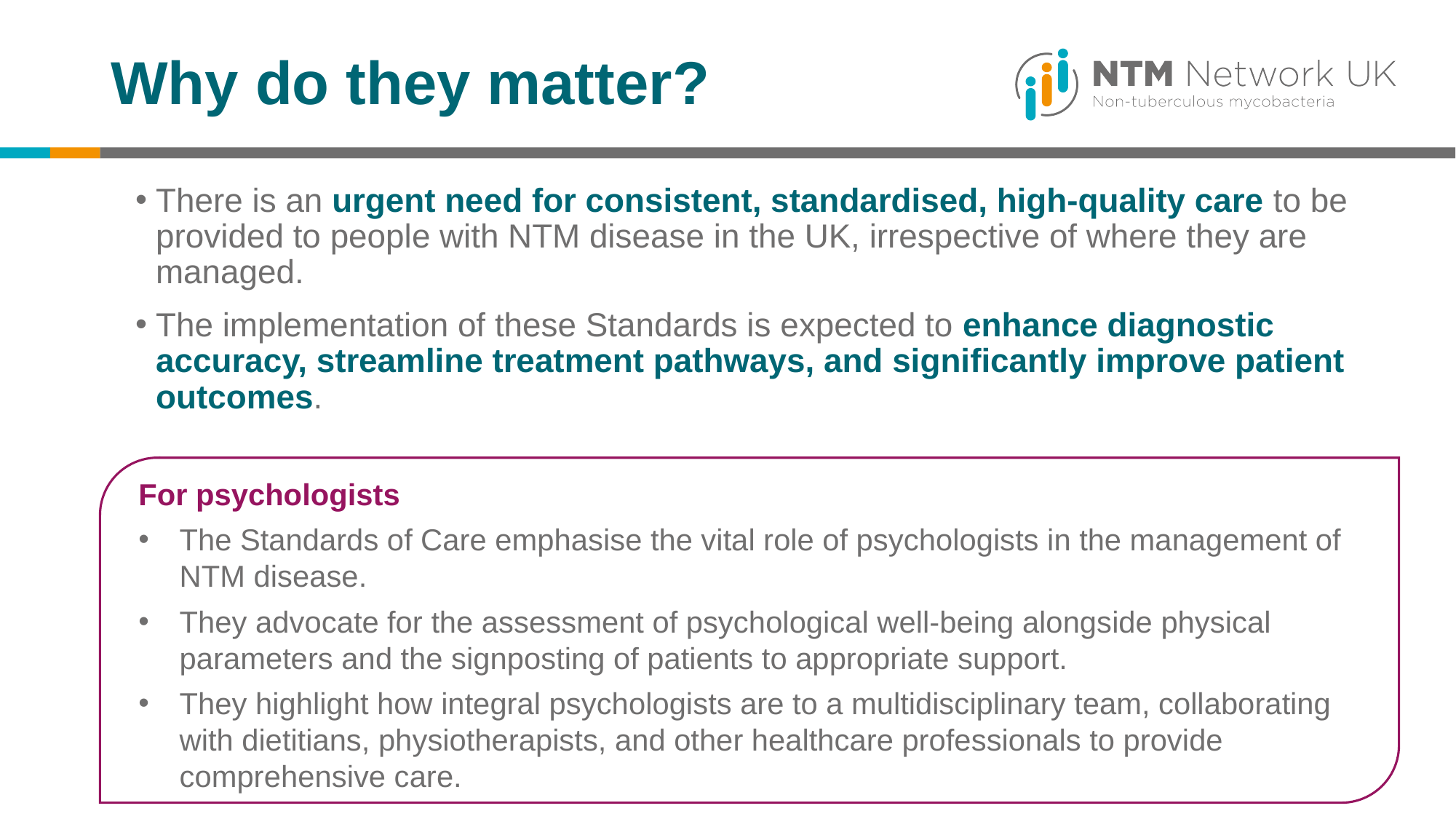

# Why do they matter?
There is an urgent need for consistent, standardised, high-quality care to be provided to people with NTM disease in the UK, irrespective of where they are managed.
The implementation of these Standards is expected to enhance diagnostic accuracy, streamline treatment pathways, and significantly improve patient outcomes.

For psychologists
The Standards of Care emphasise the vital role of psychologists in the management of NTM disease.
They advocate for the assessment of psychological well-being alongside physical parameters and the signposting of patients to appropriate support.
They highlight how integral psychologists are to a multidisciplinary team, collaborating
with dietitians, physiotherapists, and other healthcare professionals to provide comprehensive care.